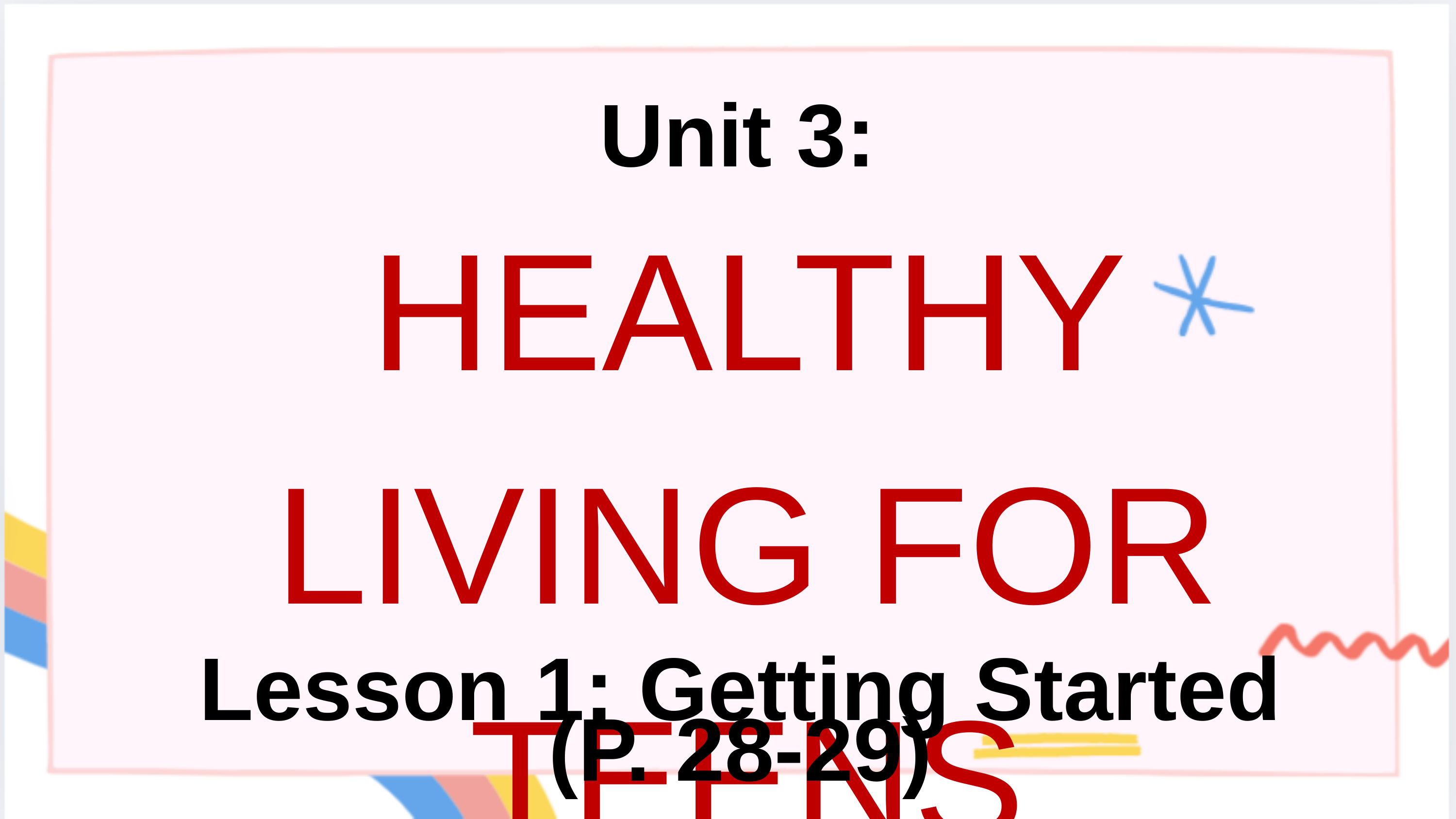

Unit 3:
HEALTHY LIVING FOR TEENS
Lesson 1: Getting Started (P. 28-29)